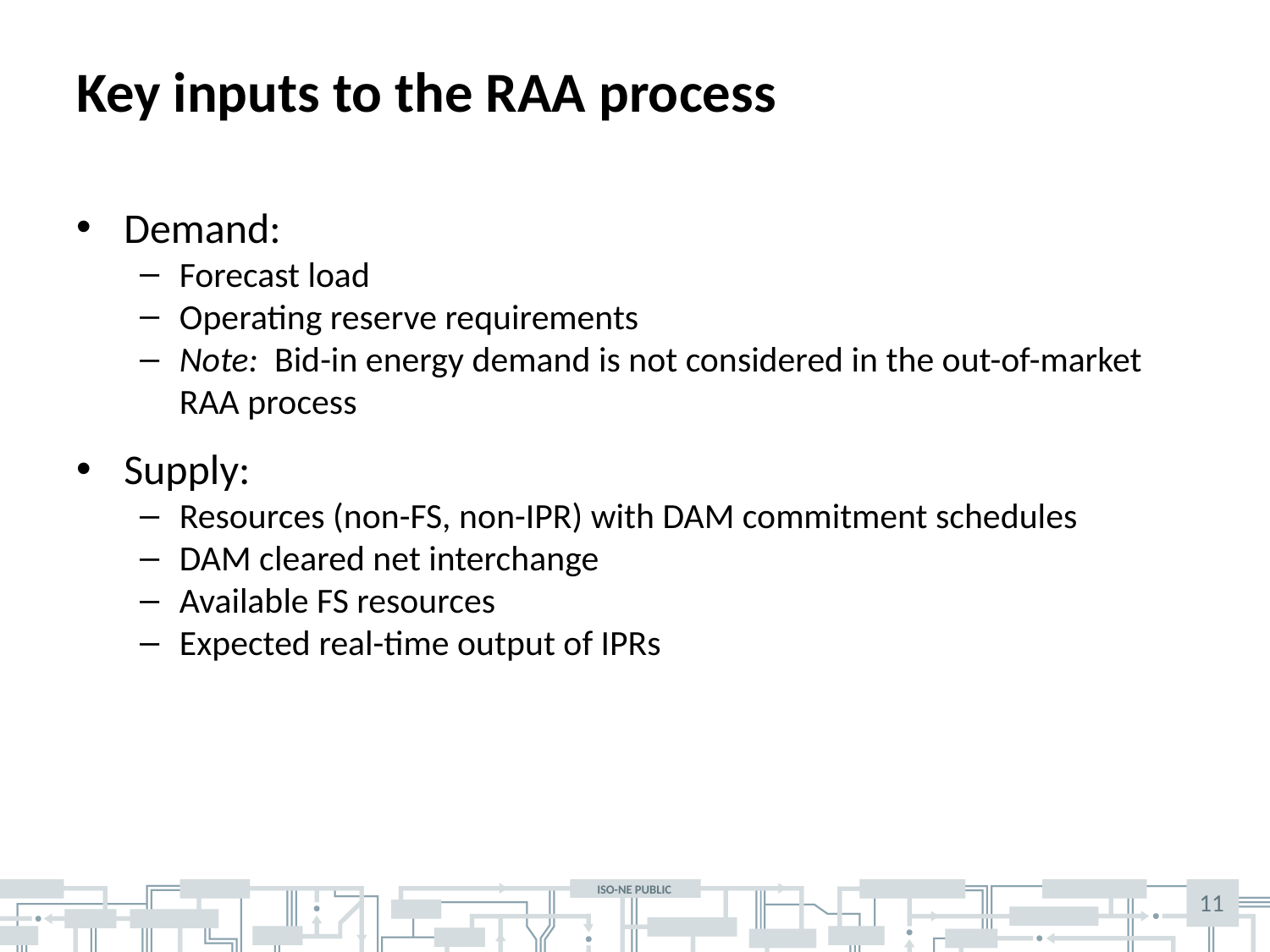

# Key inputs to the RAA process
Demand:
Forecast load
Operating reserve requirements
Note:  Bid-in energy demand is not considered in the out-of-market RAA process
Supply:
Resources (non-FS, non-IPR) with DAM commitment schedules
DAM cleared net interchange
Available FS resources
Expected real-time output of IPRs
11